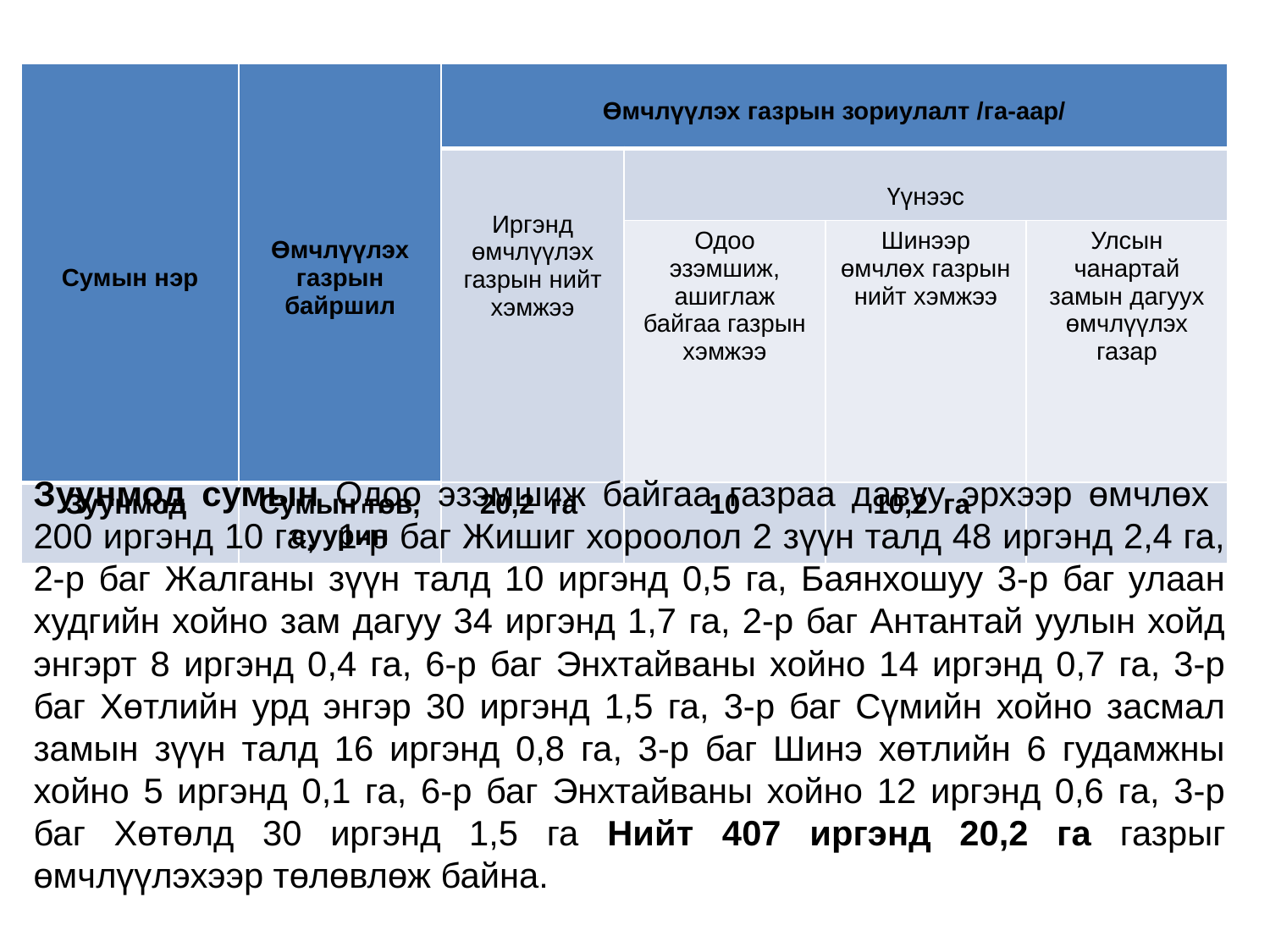

| Сумын нэр | Өмчлүүлэх газрын байршил | Өмчлүүлэх газрын зориулалт /га-аар/ |  |  |  |
| --- | --- | --- | --- | --- | --- |
|  |  | Иргэнд өмчлүүлэх газрын нийт хэмжээ | Үүнээс |  |  |
|  |  |  | Одоо эзэмшиж, ашиглаж байгаа газрын хэмжээ | Шинээр өмчлөх газрын нийт хэмжээ | Улсын чанартай замын дагуух өмчлүүлэх газар |
| Зуунмод | Сумын төв, суурин | 20,2 га | 10 | 10,2 га |  |
Зуунмод сумын Одоо эзэмшиж байгаа газраа давуу эрхээр өмчлөх  200 иргэнд 10 га,  1-р баг Жишиг хороолол 2 зүүн талд 48 иргэнд 2,4 га, 2-р баг Жалганы зүүн талд 10 иргэнд 0,5 га, Баянхошуу 3-р баг улаан худгийн хойно зам дагуу 34 иргэнд 1,7 га, 2-р баг Антантай уулын хойд энгэрт 8 иргэнд 0,4 га, 6-р баг Энхтайваны хойно 14 иргэнд 0,7 га, 3-р баг Хөтлийн урд энгэр 30 иргэнд 1,5 га, 3-р баг Сүмийн хойно засмал замын зүүн талд 16 иргэнд 0,8 га, 3-р баг Шинэ хөтлийн 6 гудамжны хойно 5 иргэнд 0,1 га, 6-р баг Энхтайваны хойно 12 иргэнд 0,6 га, 3-р баг Хөтөлд 30 иргэнд 1,5 га Нийт 407 иргэнд 20,2 га газрыг өмчлүүлэхээр төлөвлөж байна.